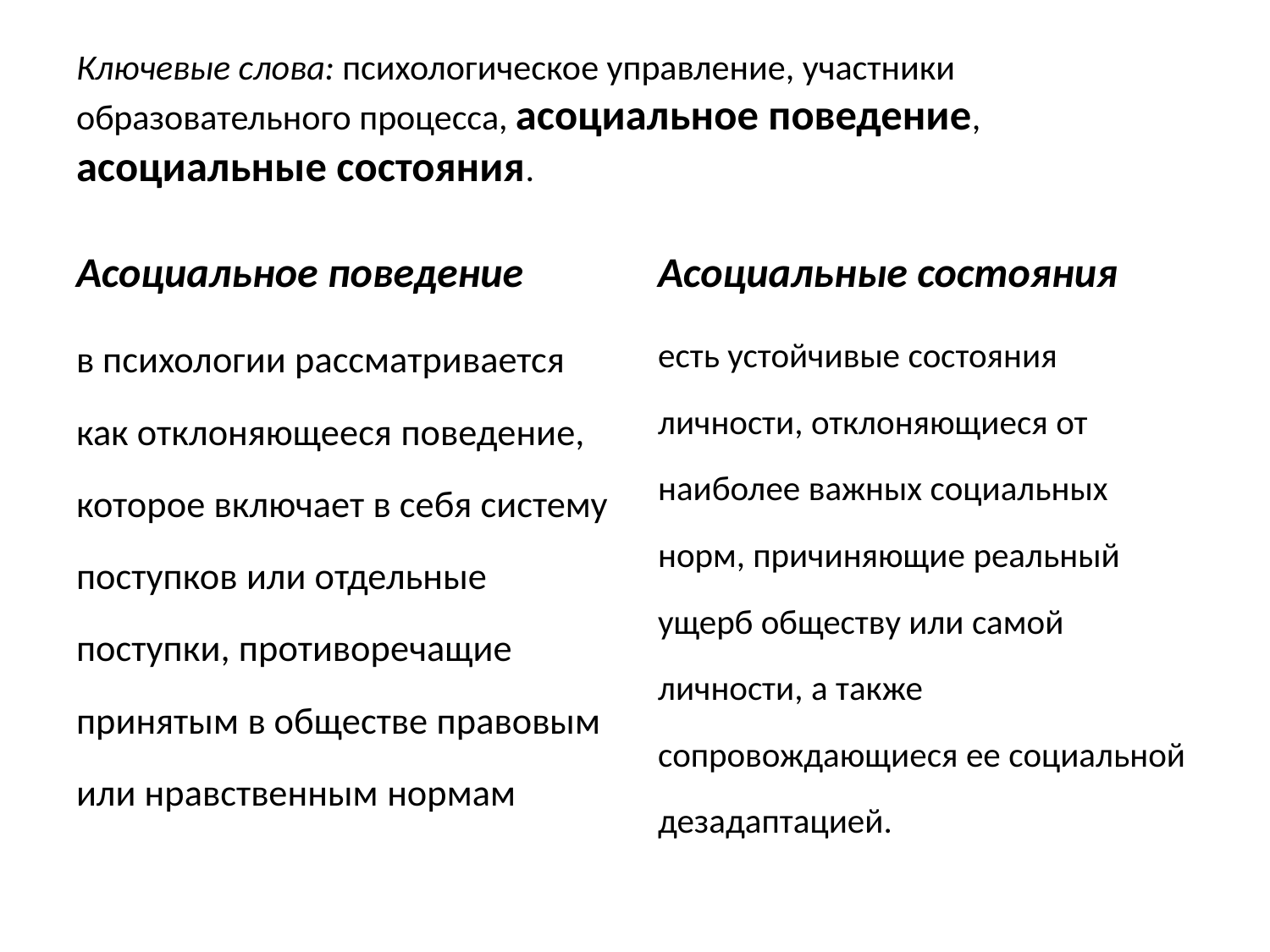

# Ключевые слова: психологическое управление, участники образовательного процесса, асоциальное поведение, асоциальные состояния.
Асоциальное поведение
Асоциальные состояния
в психологии рассматривается как отклоняющееся поведение, которое включает в себя систему поступков или отдельные поступки, противоречащие принятым в обществе правовым или нравственным нормам
есть устойчивые состояния личности, отклоняющиеся от наиболее важных социальных норм, причиняющие реальный ущерб обществу или самой личности, а также сопровождающиеся ее социальной дезадаптацией.